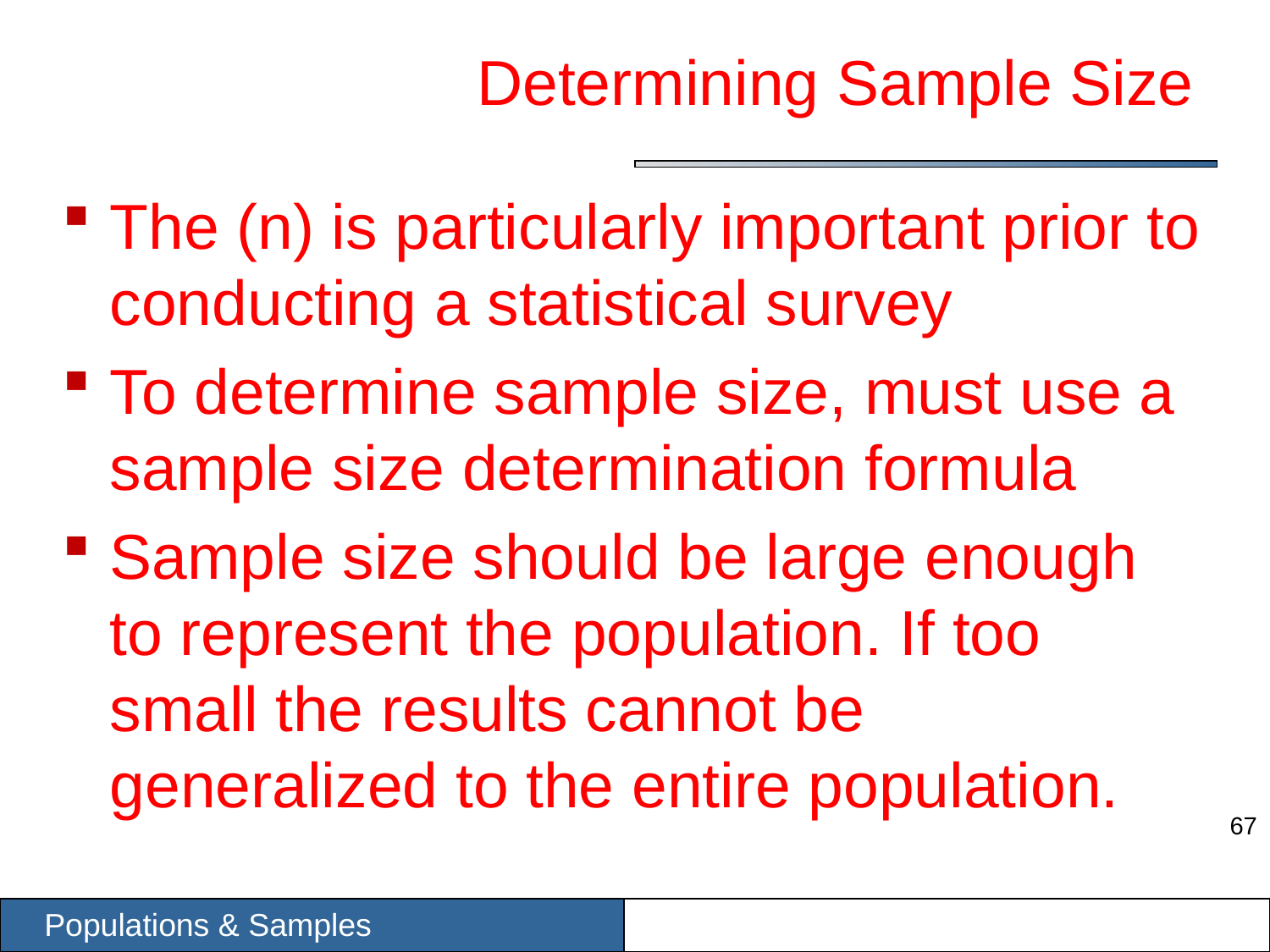

# Determining Sample Size
The (n) is particularly important prior to conducting a statistical survey
To determine sample size, must use a sample size determination formula
Sample size should be large enough to represent the population. If too small the results cannot be generalized to the entire population.